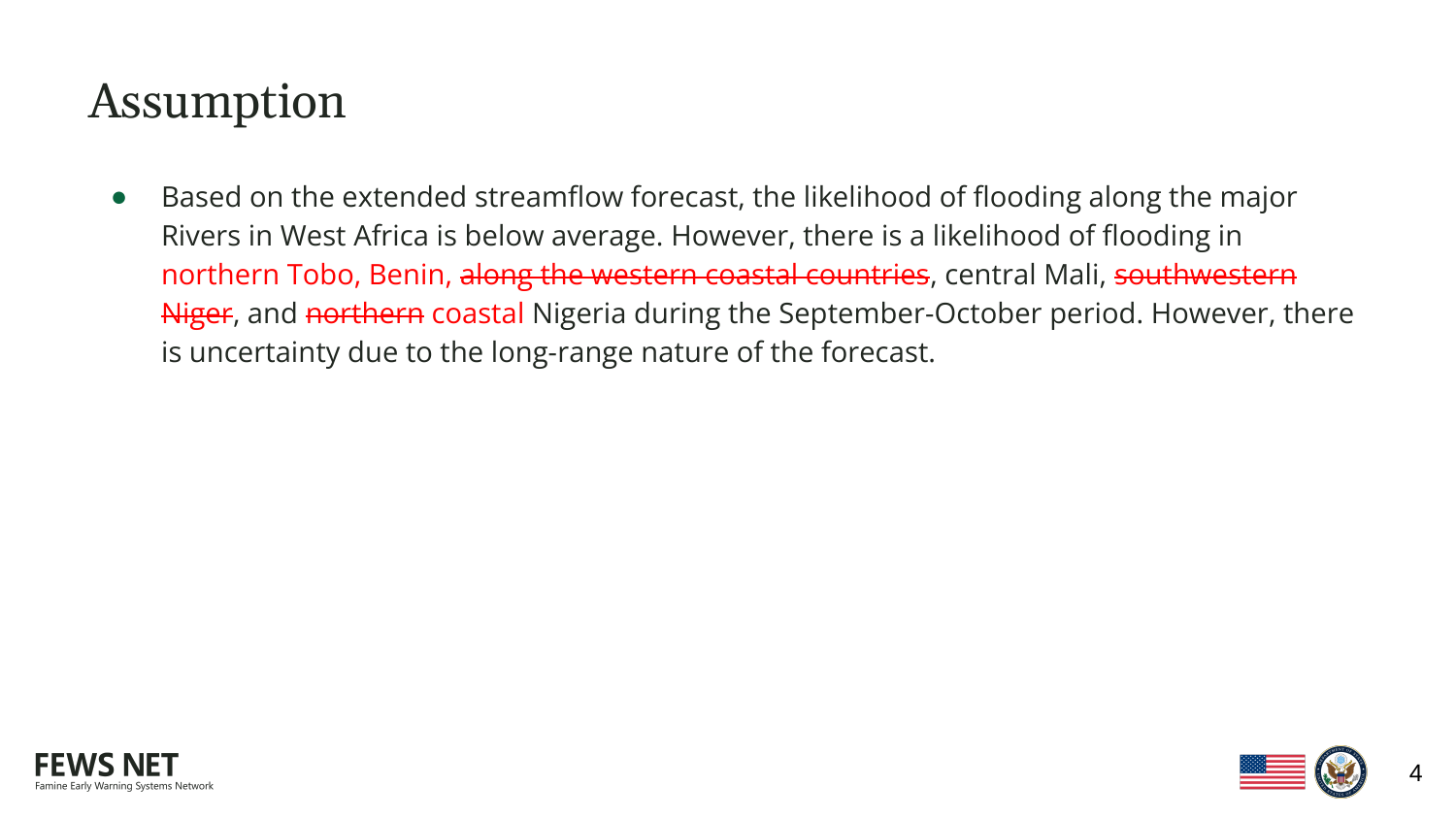

# Assumption
Based on the extended streamflow forecast, the likelihood of flooding along the major Rivers in West Africa is below average. However, there is a likelihood of flooding in northern Tobo, Benin, along the western coastal countries, central Mali, southwestern Niger, and northern coastal Nigeria during the September-October period. However, there is uncertainty due to the long-range nature of the forecast.

4